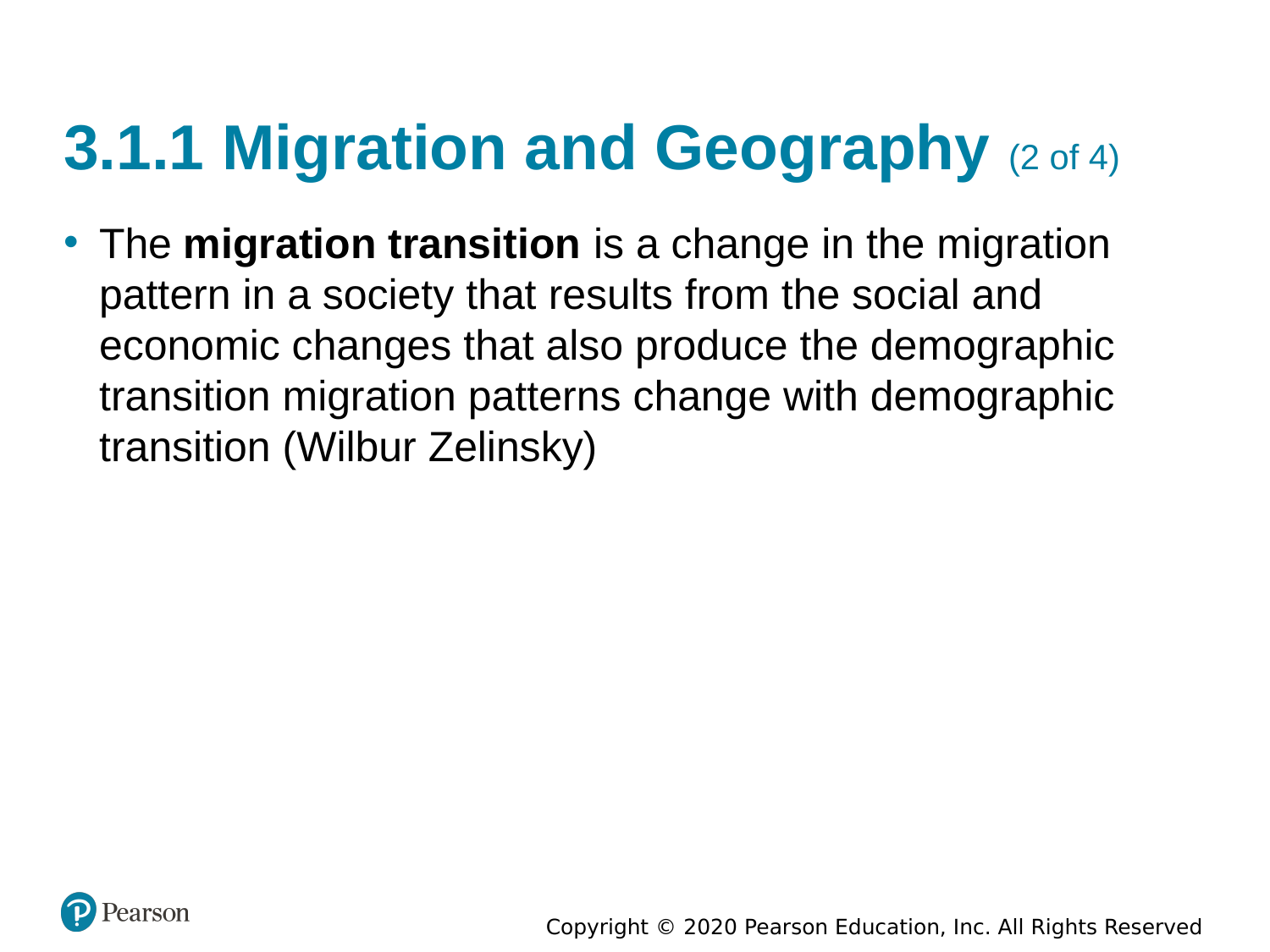

# 3.1.1 Migration and Geography (2 of 4)
The migration transition is a change in the migration pattern in a society that results from the social and economic changes that also produce the demographic transition migration patterns change with demographic transition (Wilbur Zelinsky)